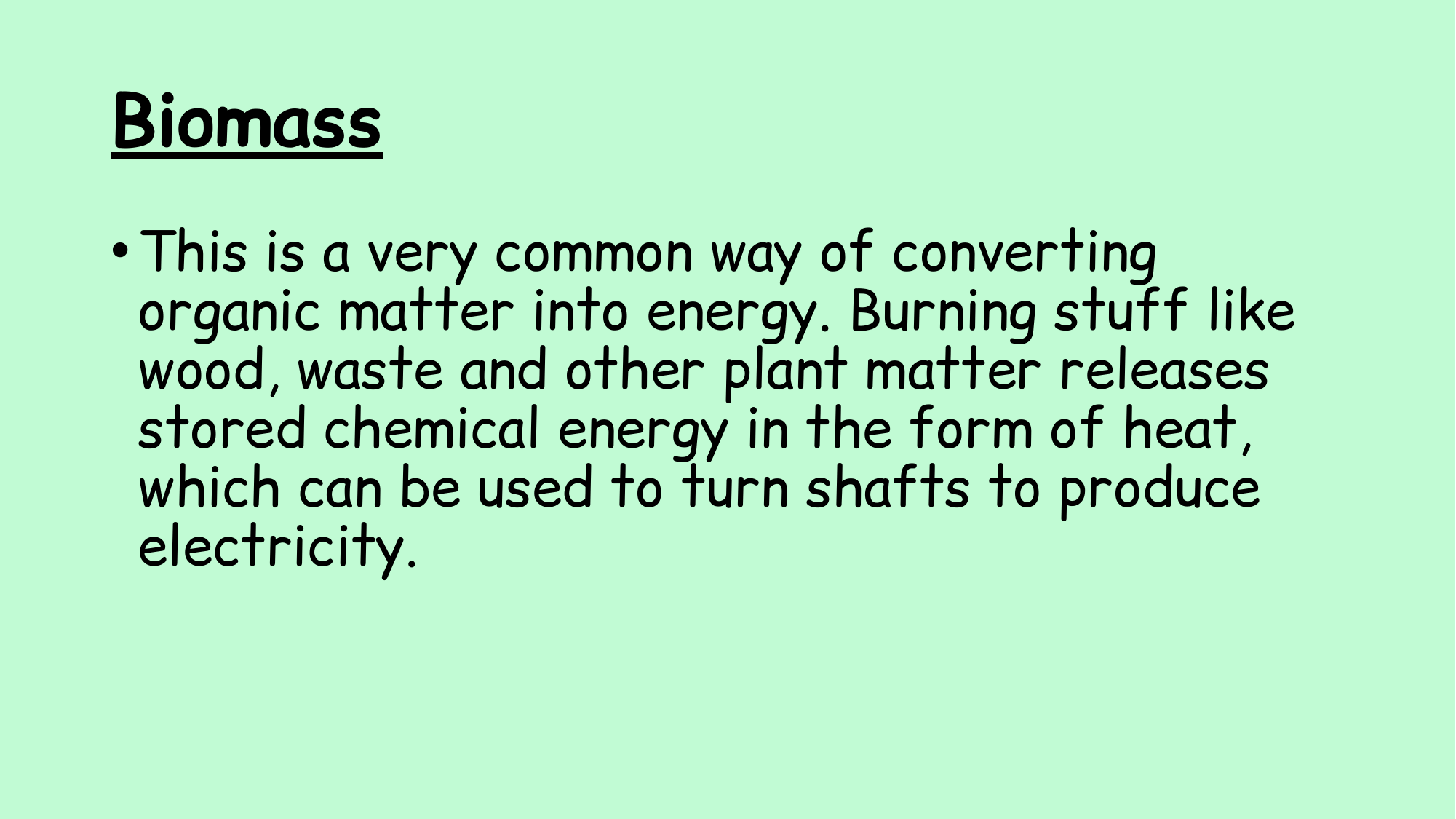

# Biomass
This is a very common way of converting organic matter into energy. Burning stuff like wood, waste and other plant matter releases stored chemical energy in the form of heat, which can be used to turn shafts to produce electricity.